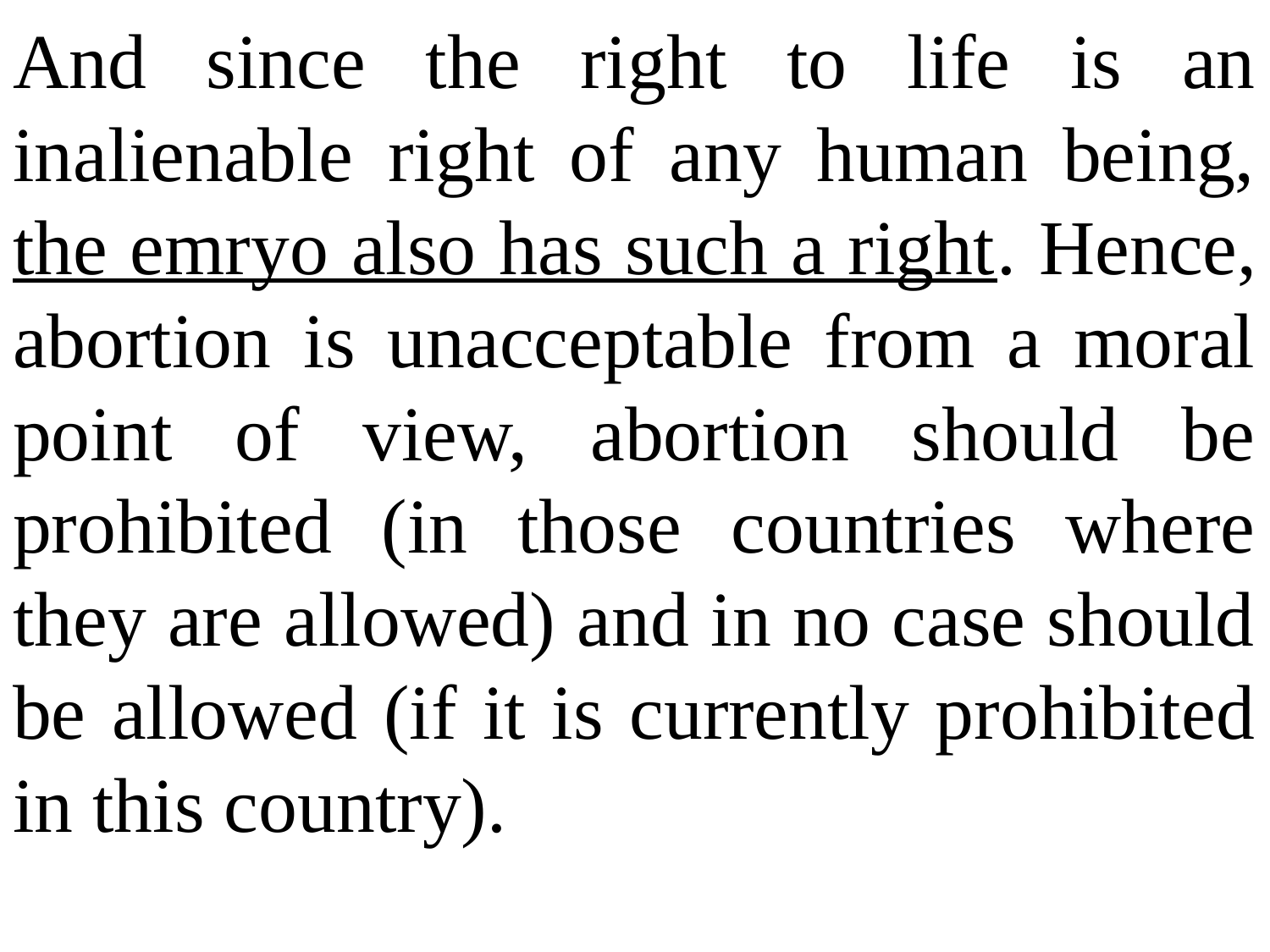

And since the right to life is an inalienable right of any human being, the emryo also has such a right. Hence, abortion is unacceptable from a moral point of view, abortion should be prohibited (in those countries where they are allowed) and in no case should be allowed (if it is currently prohibited in this country).